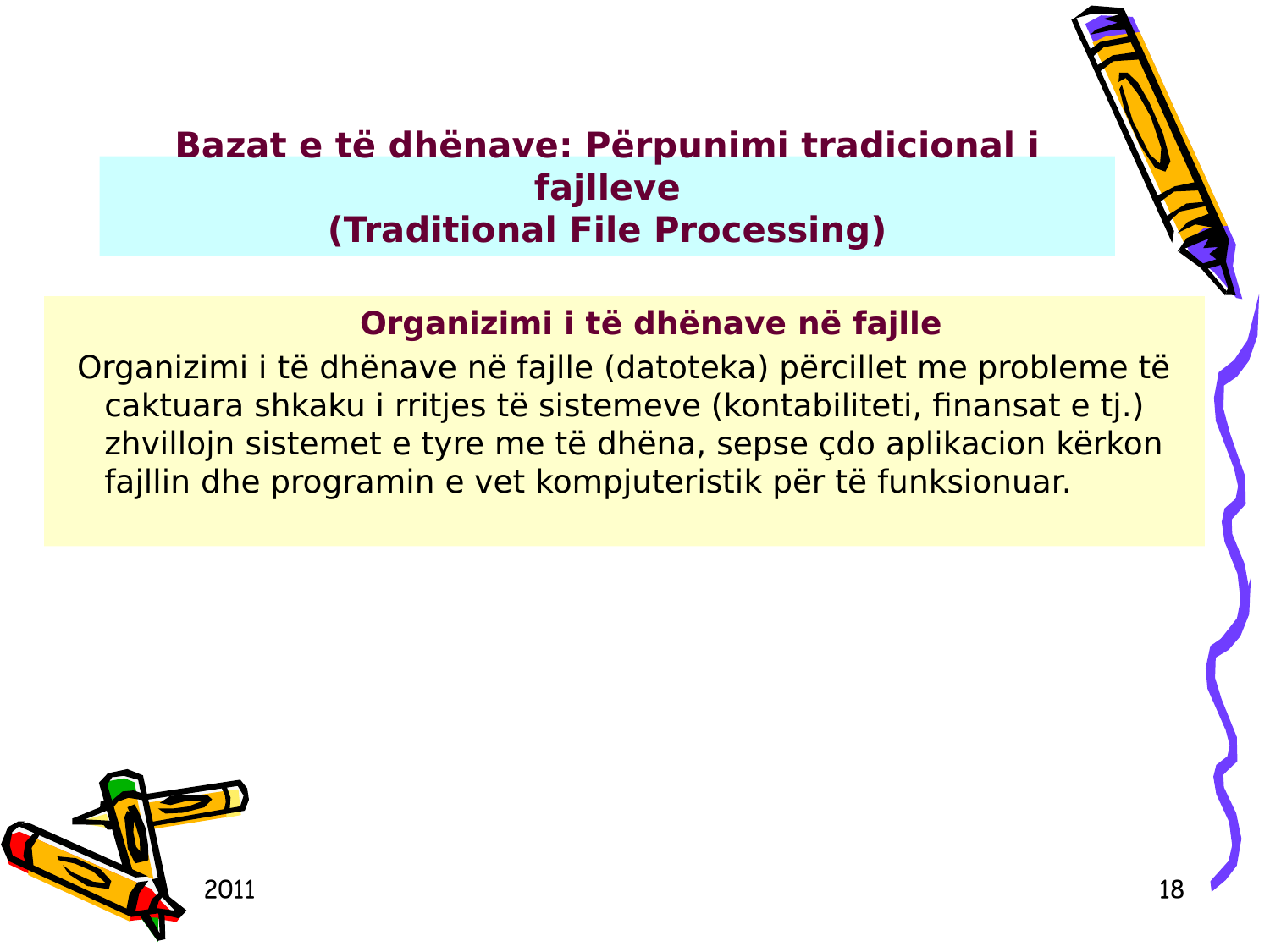

# Bazat e të dhënave: Përpunimi tradicional i fajlleve (Traditional File Processing)
     Organizimi i të dhënave në fajlle
  Organizimi i të dhënave në fajlle (datoteka) përcillet me probleme të caktuara shkaku i rritjes të sistemeve (kontabiliteti, finansat e tj.) zhvillojn sistemet e tyre me të dhëna, sepse çdo aplikacion kërkon fajllin dhe programin e vet kompjuteristik për të funksionuar.
2011
18